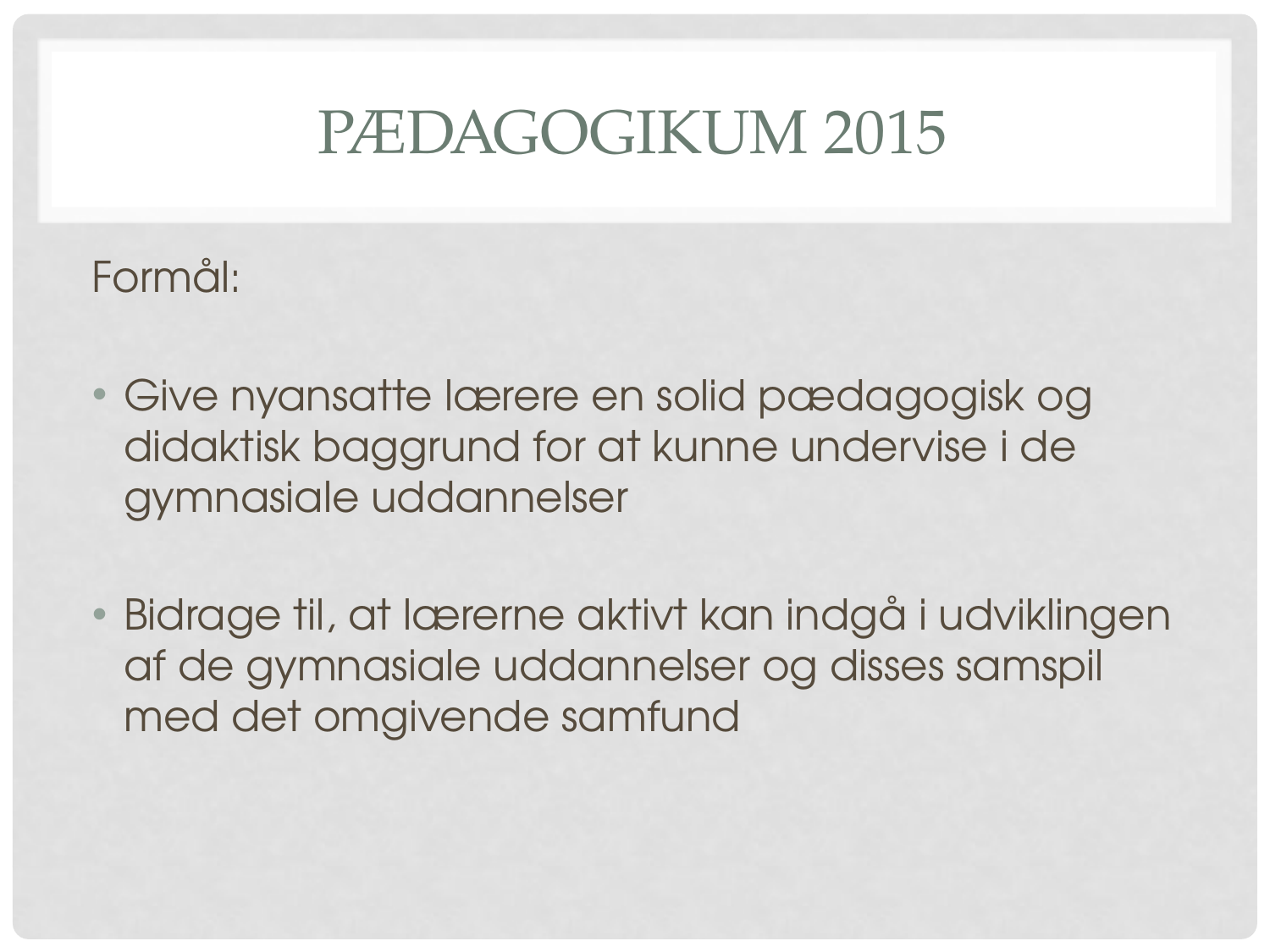

# Pædagogikum 2015
Formål:

Give nyansatte lærere en solid pædagogisk og didaktisk baggrund for at kunne undervise i de gymnasiale uddannelser

Bidrage til, at lærerne aktivt kan indgå i udviklingen af de gymnasiale uddannelser og disses samspil med det omgivende samfund